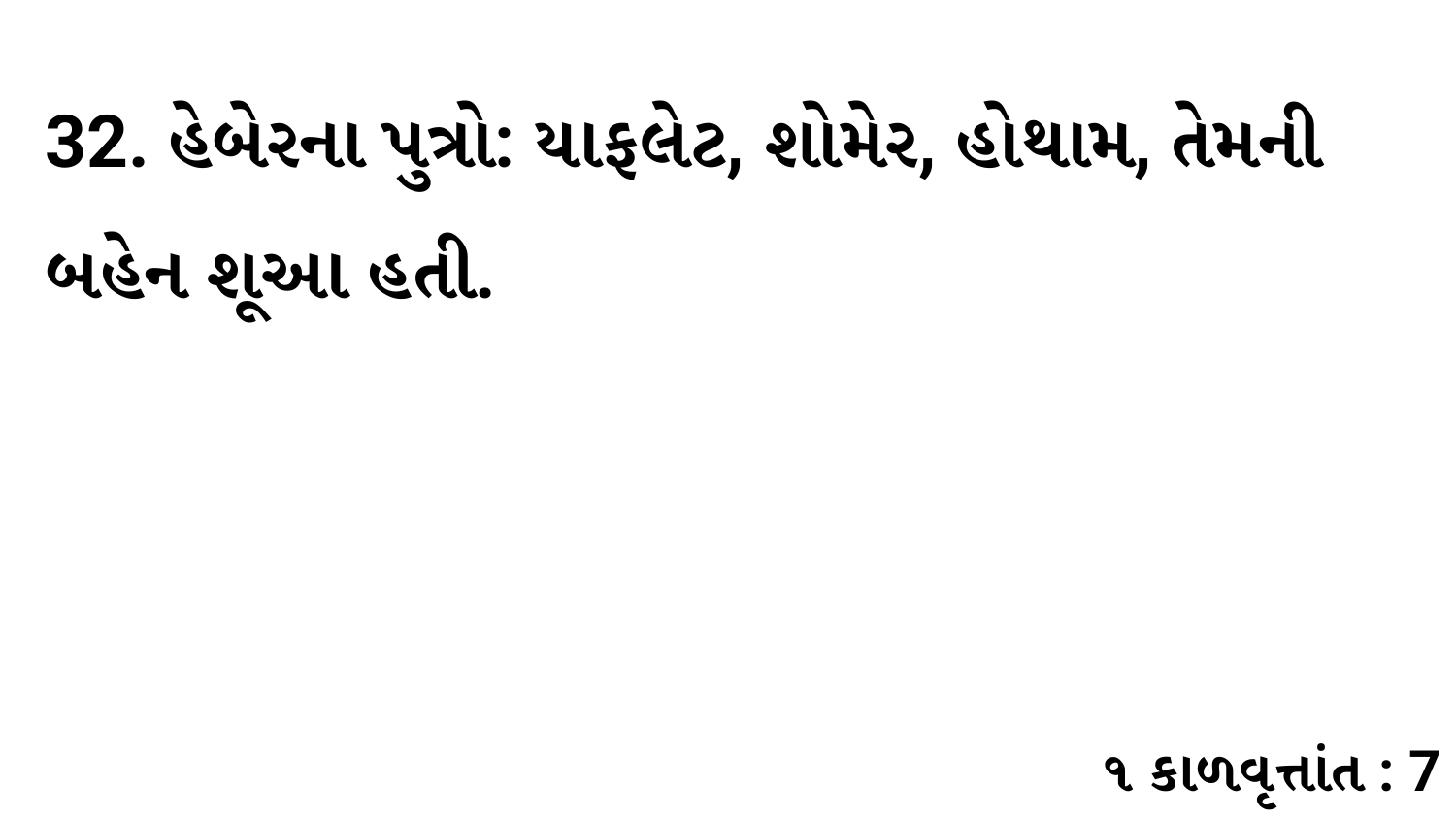

32. હેબેરના પુત્રો: યાફલેટ, શોમેર, હોથામ, તેમની બહેન શૂઆ હતી.
૧ કાળવૃત્તાંત : 7